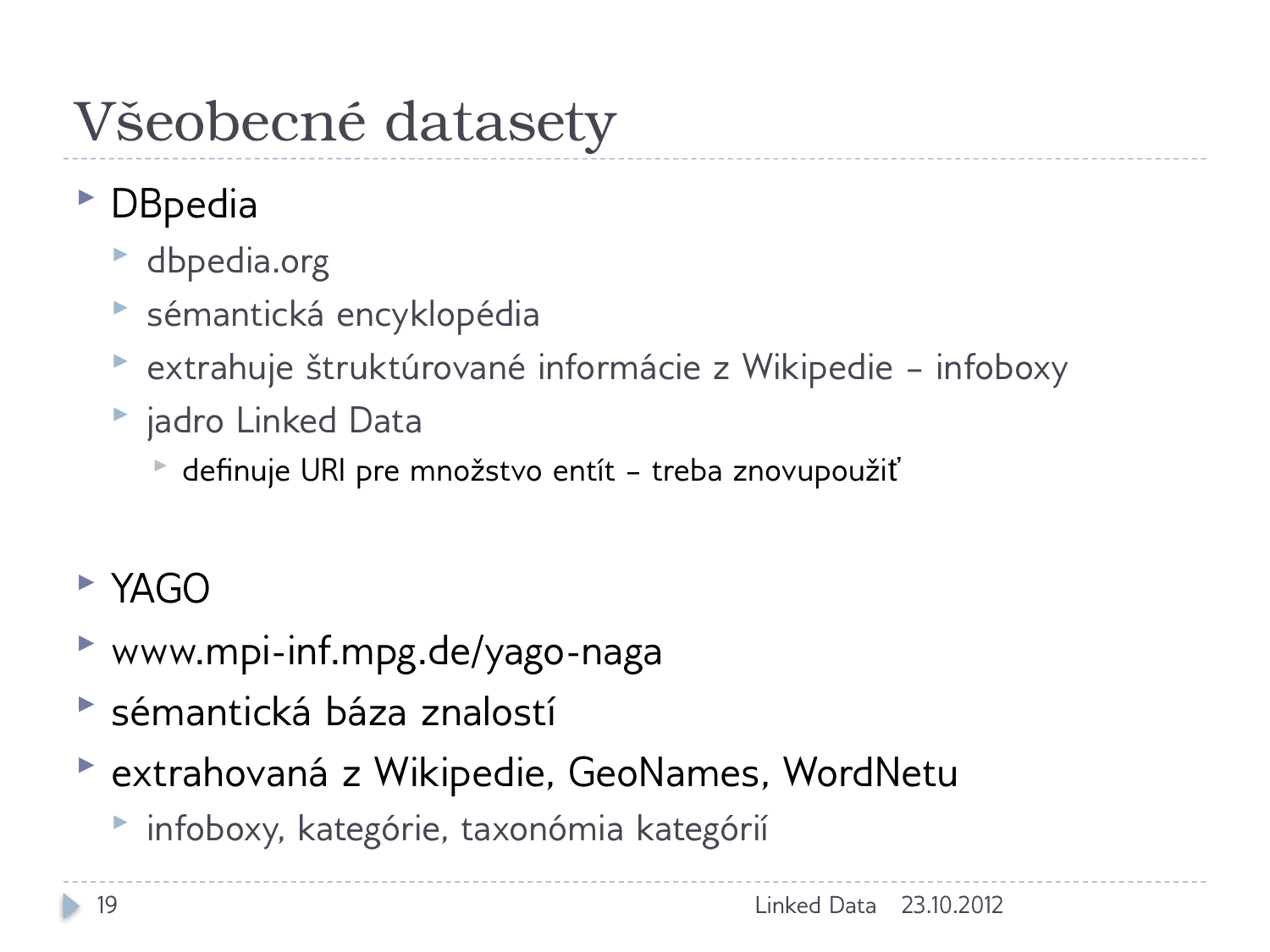

# Všeobecné datasety
DBpedia
dbpedia.org
sémantická encyklopédia
extrahuje štruktúrované informácie z Wikipedie – infoboxy
jadro Linked Data
definuje URI pre množstvo entít – treba znovupoužiť

YAGO
www.mpi-inf.mpg.de/yago-naga
sémantická báza znalostí
extrahovaná z Wikipedie, GeoNames, WordNetu
infoboxy, kategórie, taxonómia kategórií
19
Linked Data
23.10.2012